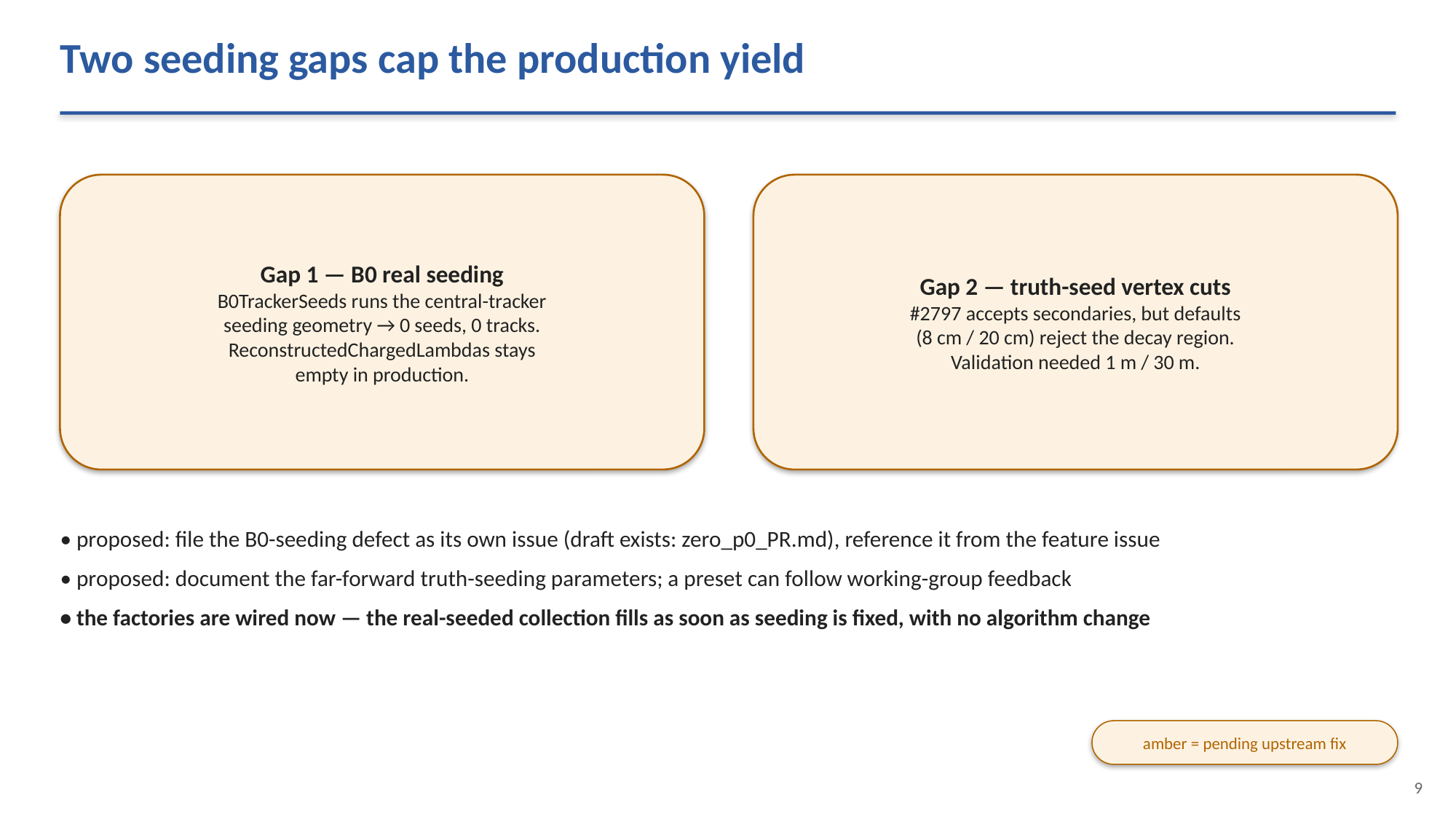

Two seeding gaps cap the production yield

Gap 1 — B0 real seeding
B0TrackerSeeds runs the central-tracker
seeding geometry → 0 seeds, 0 tracks.
ReconstructedChargedLambdas stays
empty in production.
Gap 2 — truth-seed vertex cuts
#2797 accepts secondaries, but defaults
(8 cm / 20 cm) reject the decay region.
Validation needed 1 m / 30 m.
• proposed: file the B0-seeding defect as its own issue (draft exists: zero_p0_PR.md), reference it from the feature issue
• proposed: document the far-forward truth-seeding parameters; a preset can follow working-group feedback
• the factories are wired now — the real-seeded collection fills as soon as seeding is fixed, with no algorithm change
amber = pending upstream fix
9